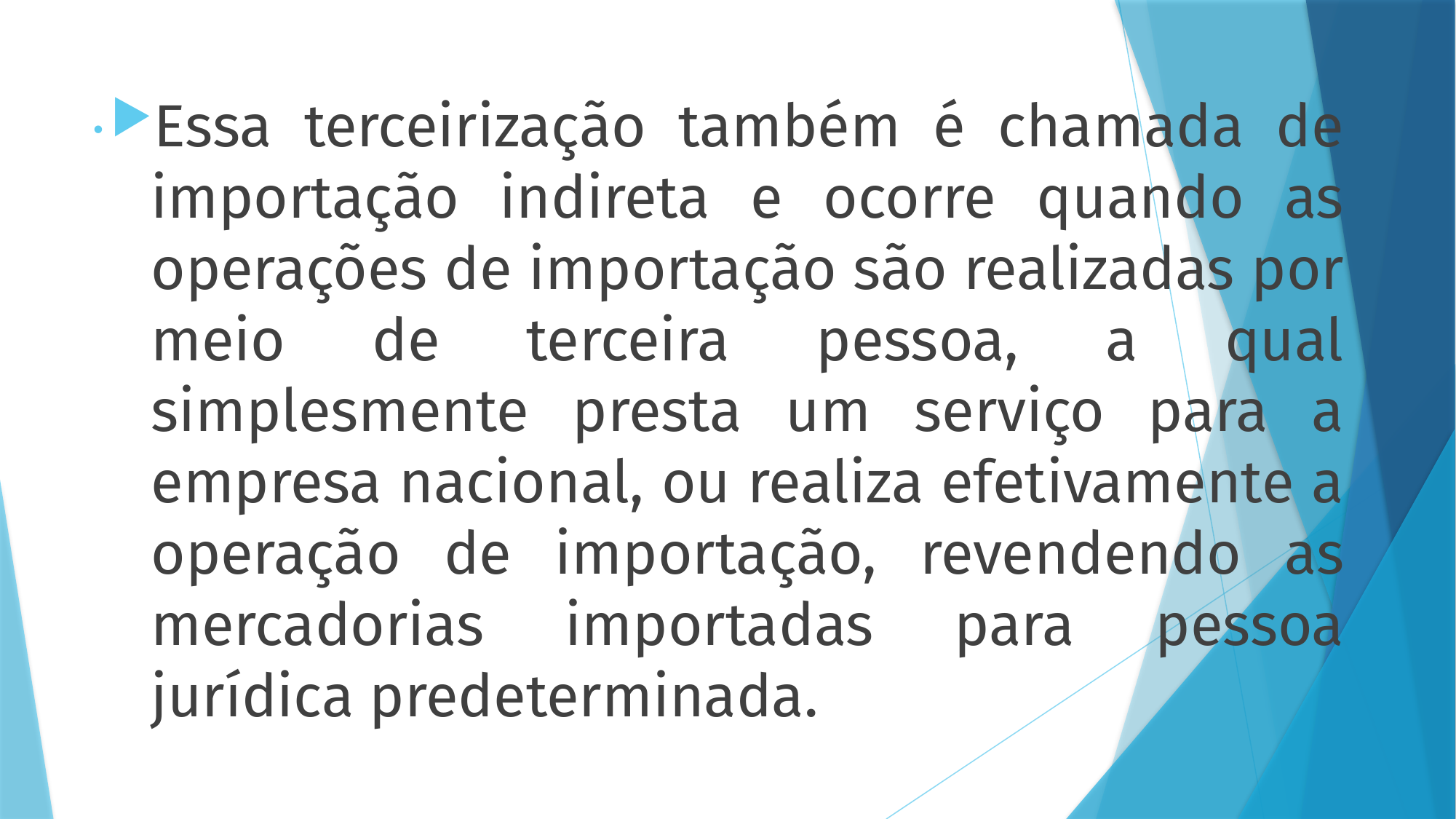

# .
Essa terceirização também é chamada de importação indireta e ocorre quando as operações de importação são realizadas por meio de terceira pessoa, a qual simplesmente presta um serviço para a empresa nacional, ou realiza efetivamente a operação de importação, revendendo as mercadorias importadas para pessoa jurídica predeterminada.